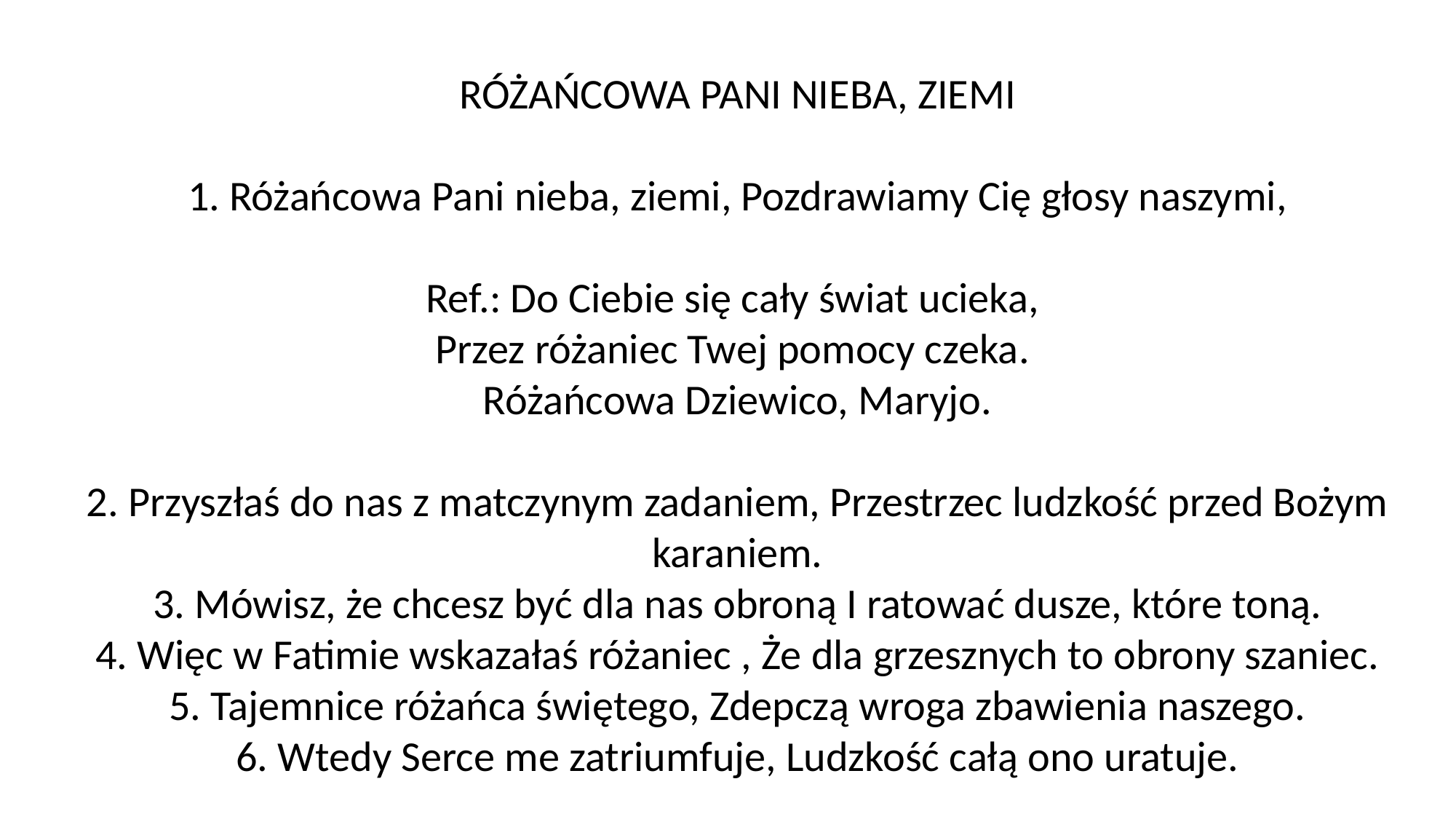

RÓŻAŃCOWA PANI NIEBA, ZIEMI

1. Różańcowa Pani nieba, ziemi, Pozdrawiamy Cię głosy naszymi,

Ref.: Do Ciebie się cały świat ucieka,
Przez różaniec Twej pomocy czeka.
Różańcowa Dziewico, Maryjo.

2. Przyszłaś do nas z matczynym zadaniem, Przestrzec ludzkość przed Bożym karaniem.
3. Mówisz, że chcesz być dla nas obroną I ratować dusze, które toną.
4. Więc w Fatimie wskazałaś różaniec , Że dla grzesznych to obrony szaniec.
5. Tajemnice różańca świętego, Zdepczą wroga zbawienia naszego.
6. Wtedy Serce me zatriumfuje, Ludzkość całą ono uratuje.